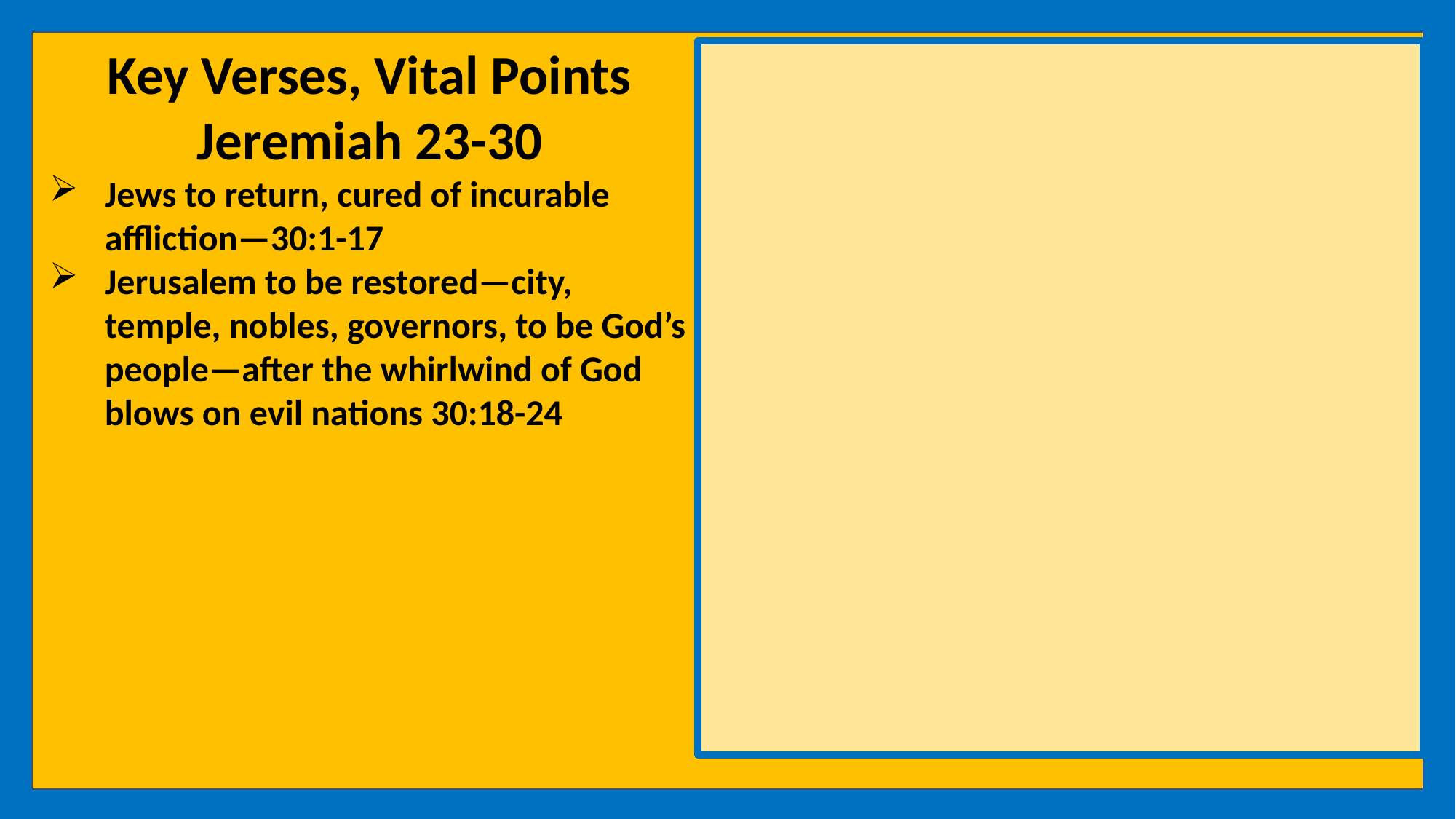

Key Verses, Vital Points
Jeremiah 23-30
Jews to return, cured of incurable affliction—30:1-17
Jerusalem to be restored—city, temple, nobles, governors, to be God’s people—after the whirlwind of God blows on evil nations 30:18-24